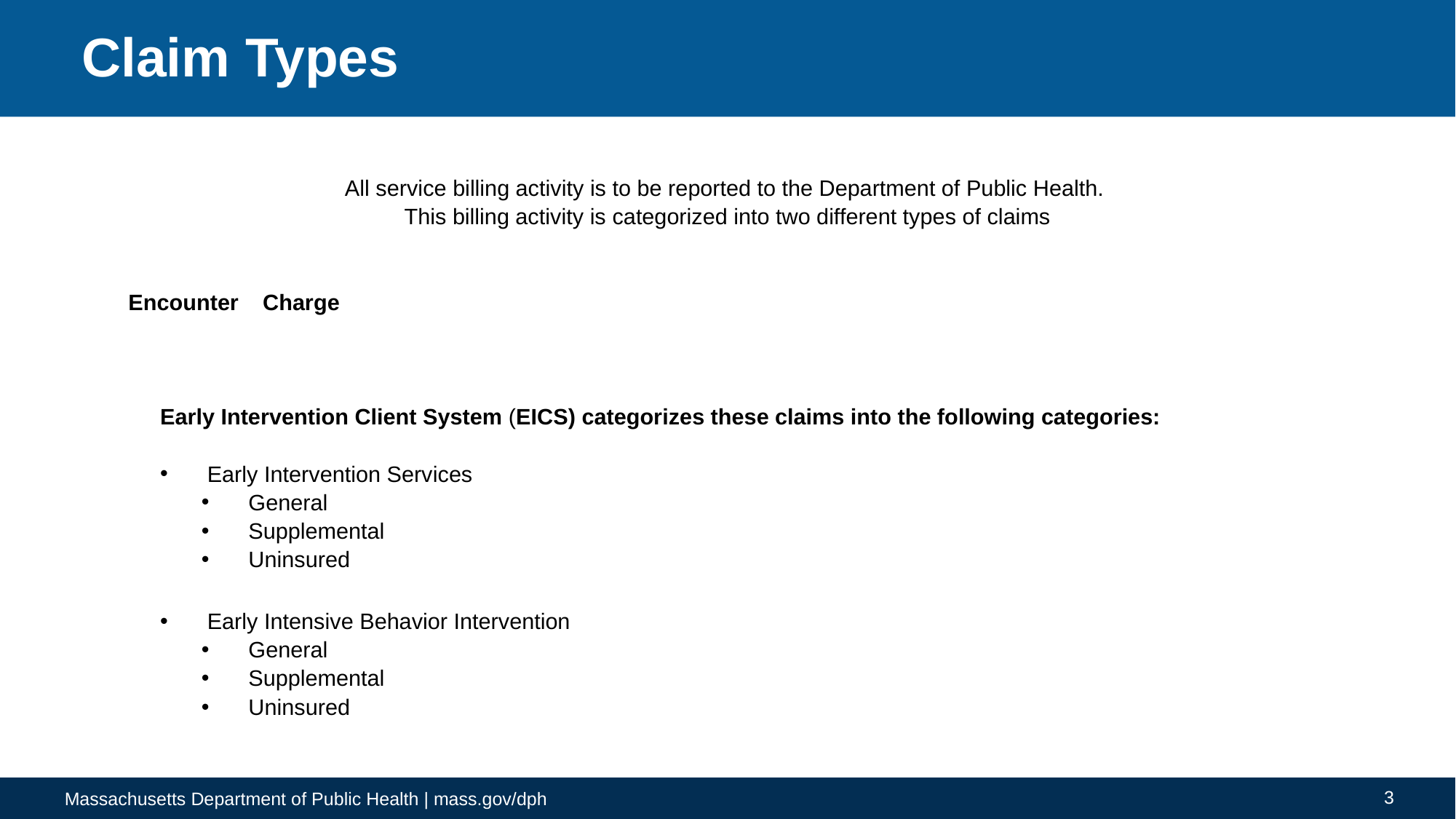

# Claim Types
All service billing activity is to be reported to the Department of Public Health.
This billing activity is categorized into two different types of claims

	Encounter 							Charge

Early Intervention Client System (EICS) categorizes these claims into the following categories:

Early Intervention Services
General
Supplemental
Uninsured

Early Intensive Behavior Intervention
General
Supplemental
Uninsured

3